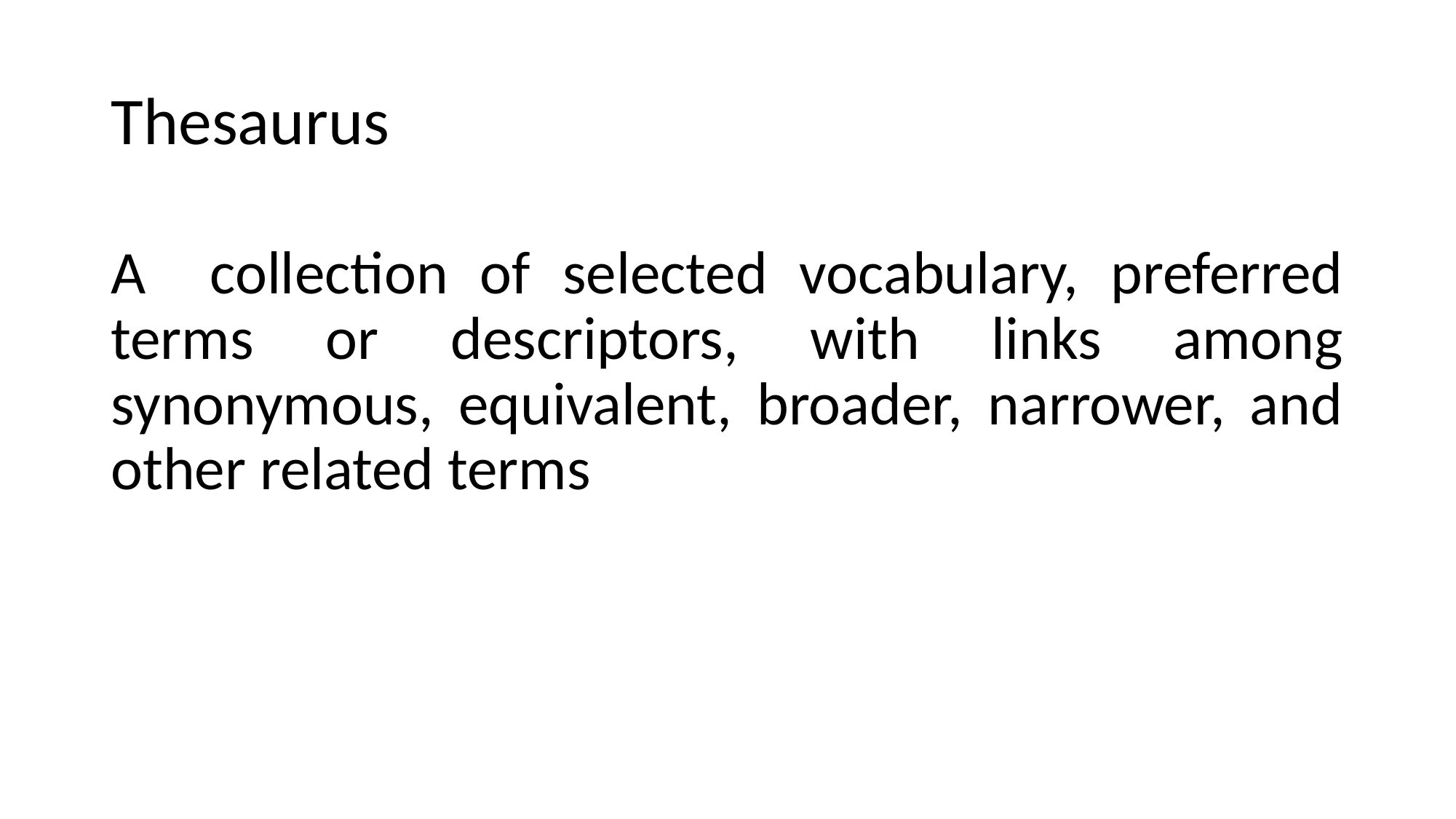

# Thesaurus

A  collection of selected vocabulary, preferred terms or descriptors, with links among synonymous, equivalent, broader, narrower, and other related terms